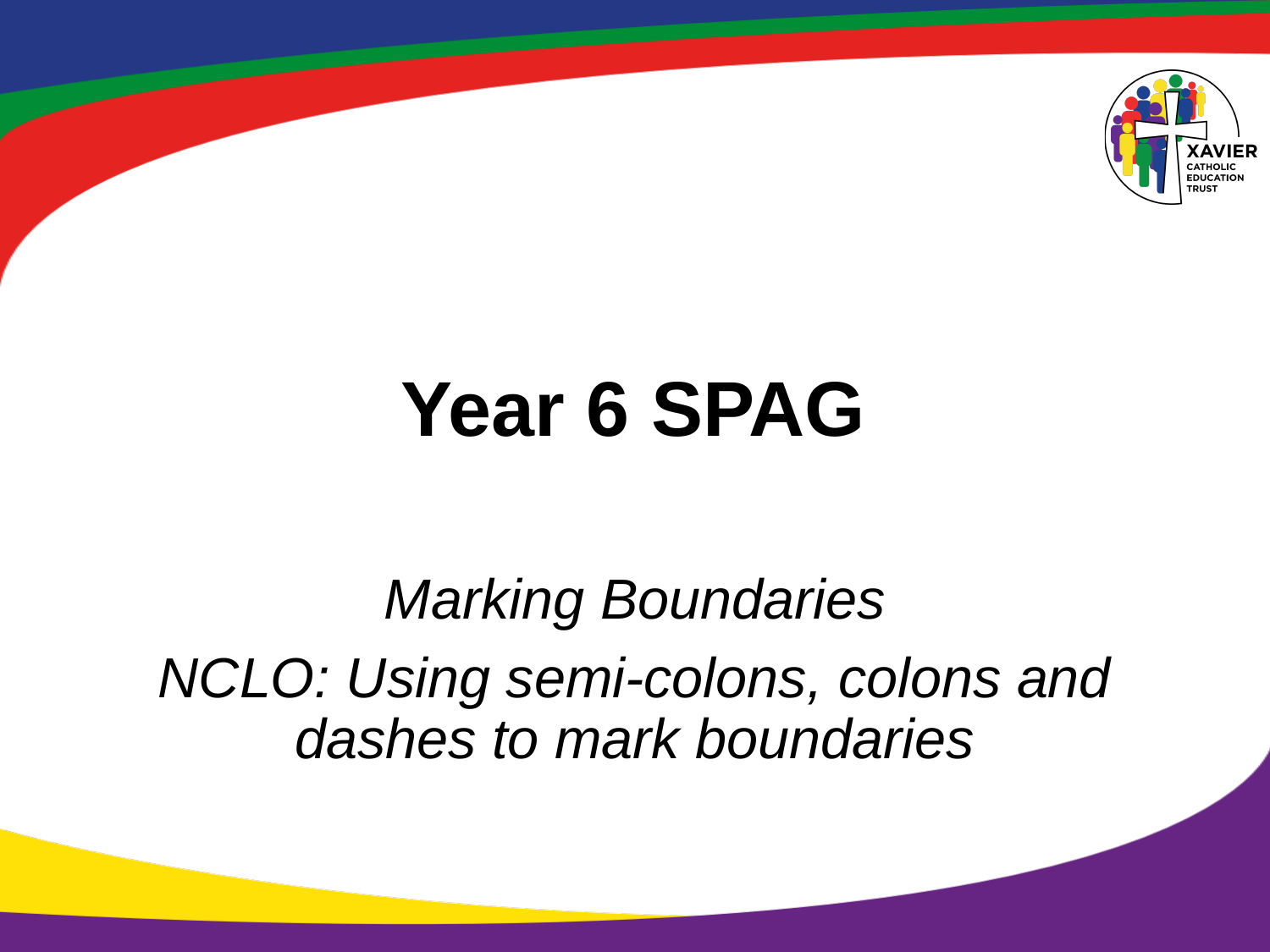

# Year 6 SPAG
Marking Boundaries
NCLO: Using semi-colons, colons and dashes to mark boundaries